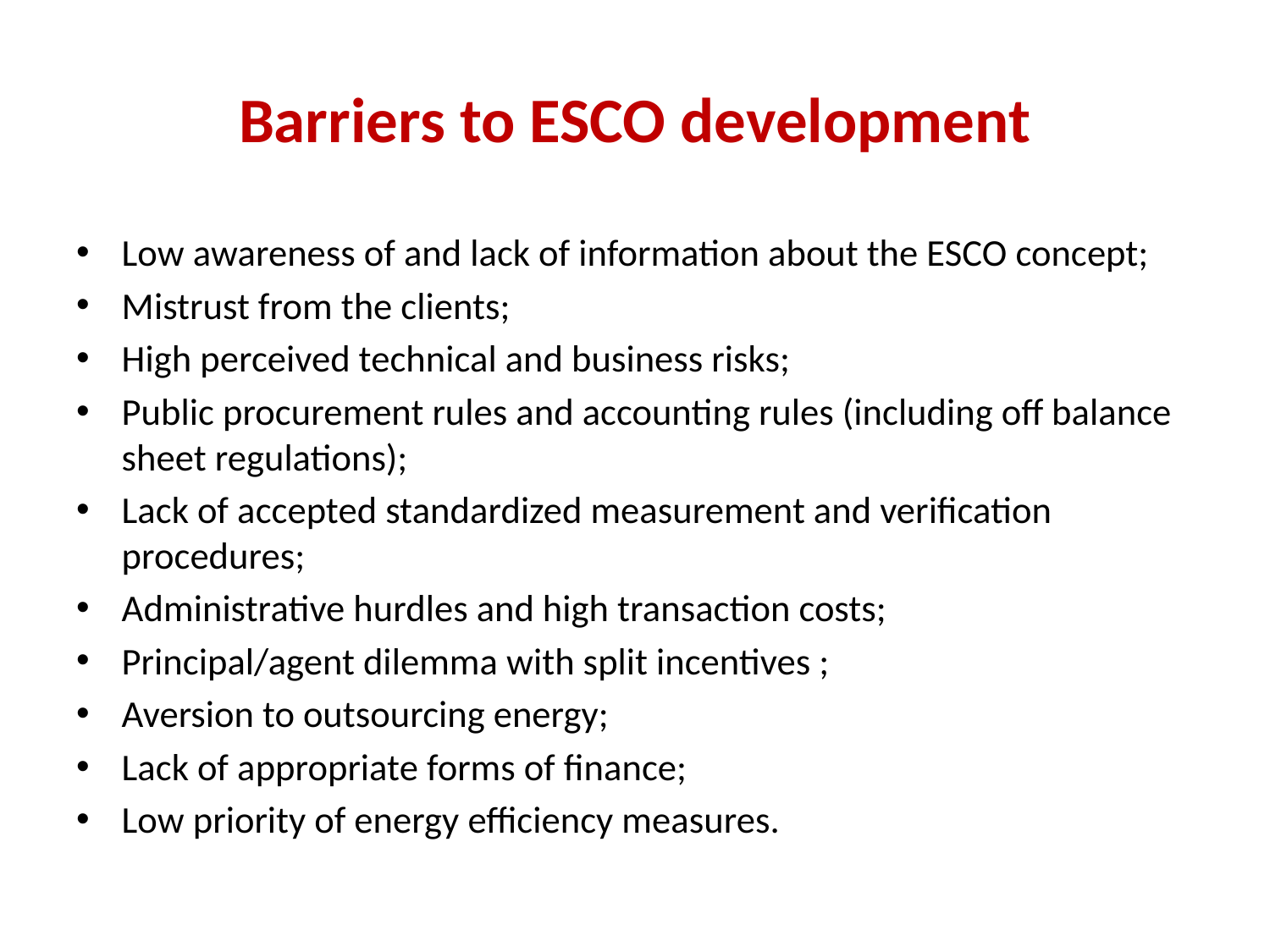

# Barriers to ESCO development
Low awareness of and lack of information about the ESCO concept;
Mistrust from the clients;
High perceived technical and business risks;
Public procurement rules and accounting rules (including off balance sheet regulations);
Lack of accepted standardized measurement and verification procedures;
Administrative hurdles and high transaction costs;
Principal/agent dilemma with split incentives ;
Aversion to outsourcing energy;
Lack of appropriate forms of finance;
Low priority of energy efficiency measures.